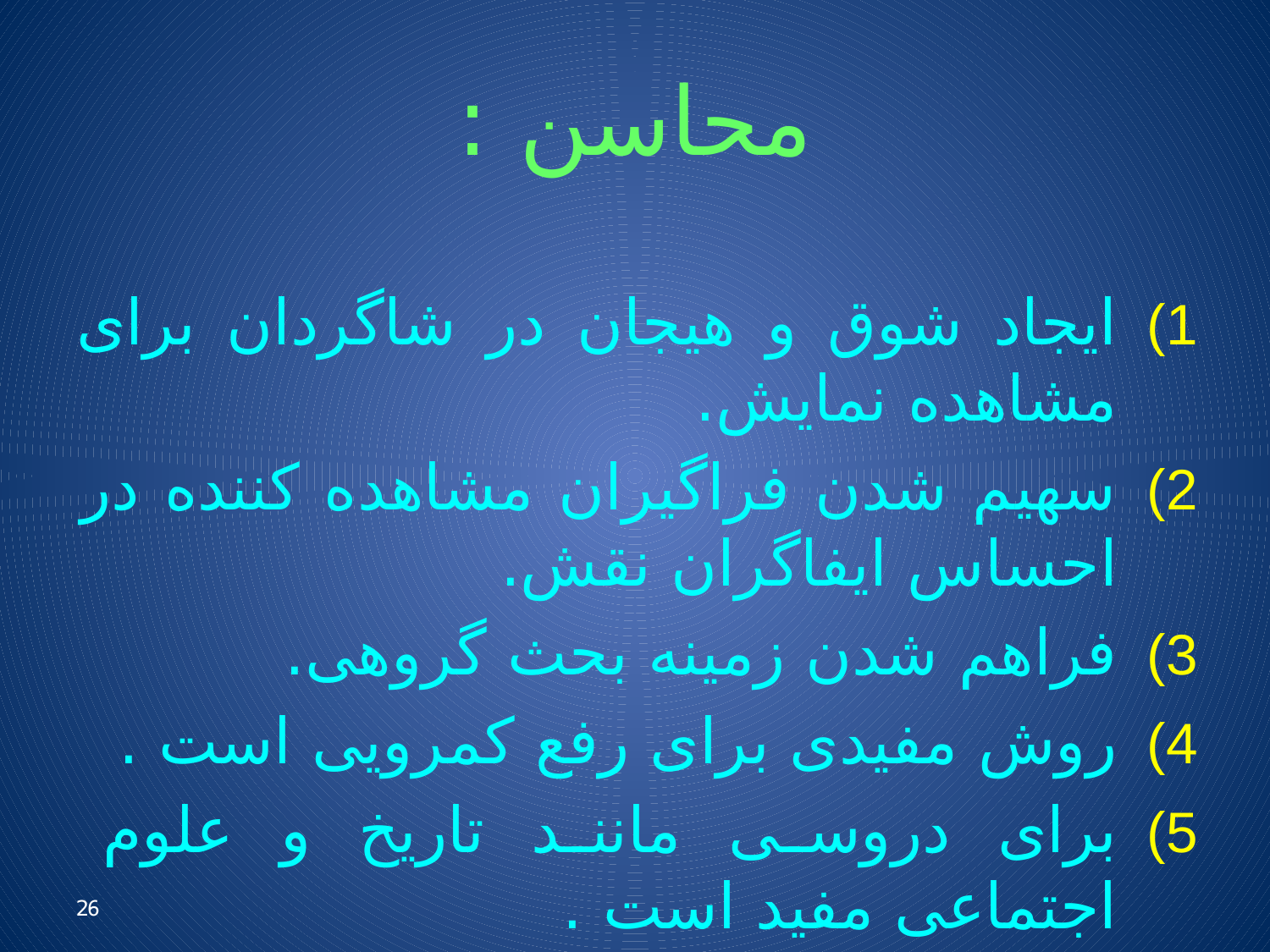

# محاسن :
ایجاد شوق و هیجان در شاگردان برای مشاهده نمایش.
سهیم شدن فراگیران مشاهده کننده در احساس ایفاگران نقش.
فراهم شدن زمینه بحث گروهی.
روش مفیدی برای رفع کمرویی است .
برای دروسی مانند تاریخ و علوم اجتماعی مفید است .

26